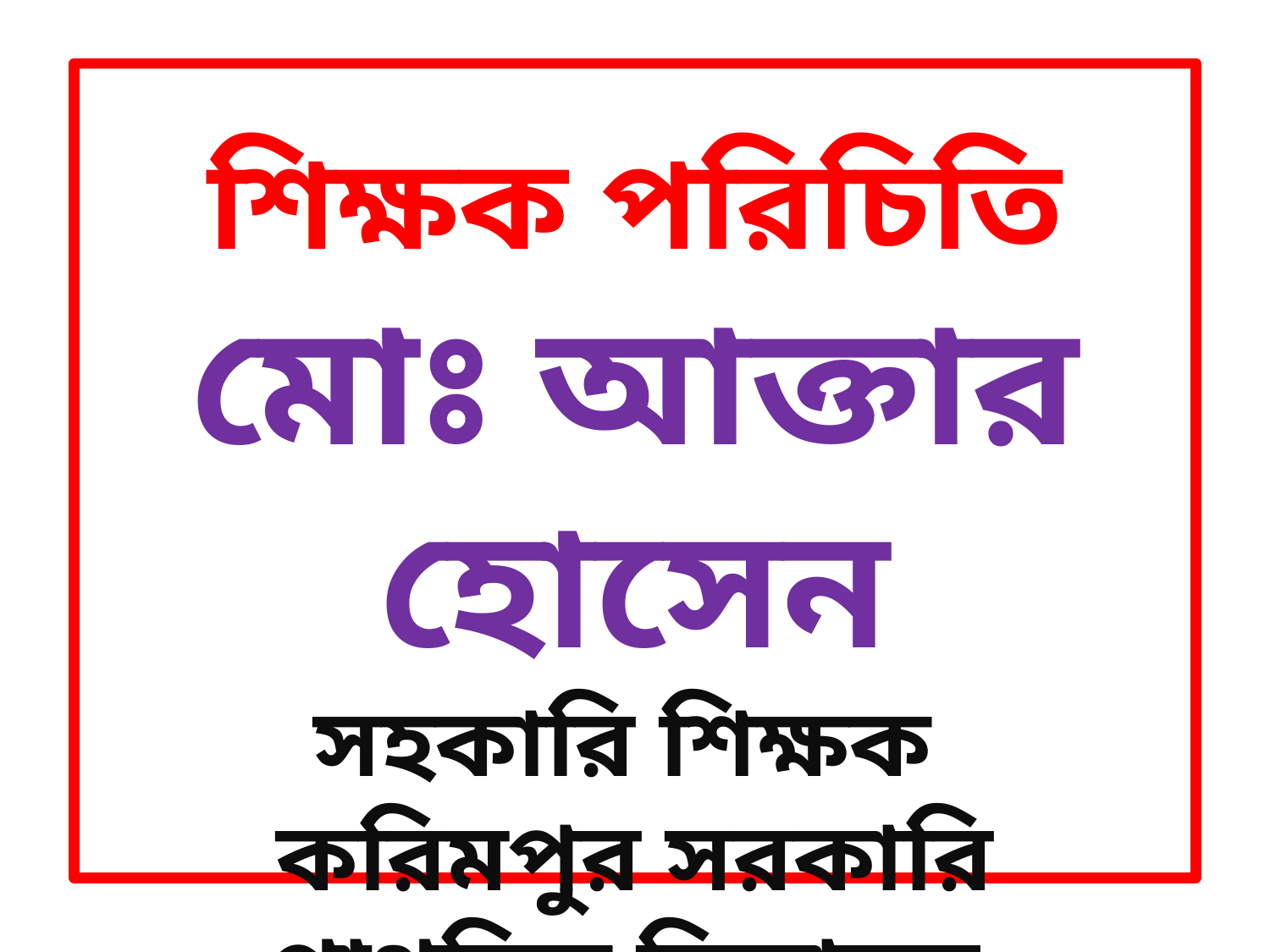

শিক্ষক পরিচিতি
মোঃ আক্তার হোসেন
সহকারি শিক্ষক
করিমপুর সরকারি প্রাথমিক বিদ্যালয়